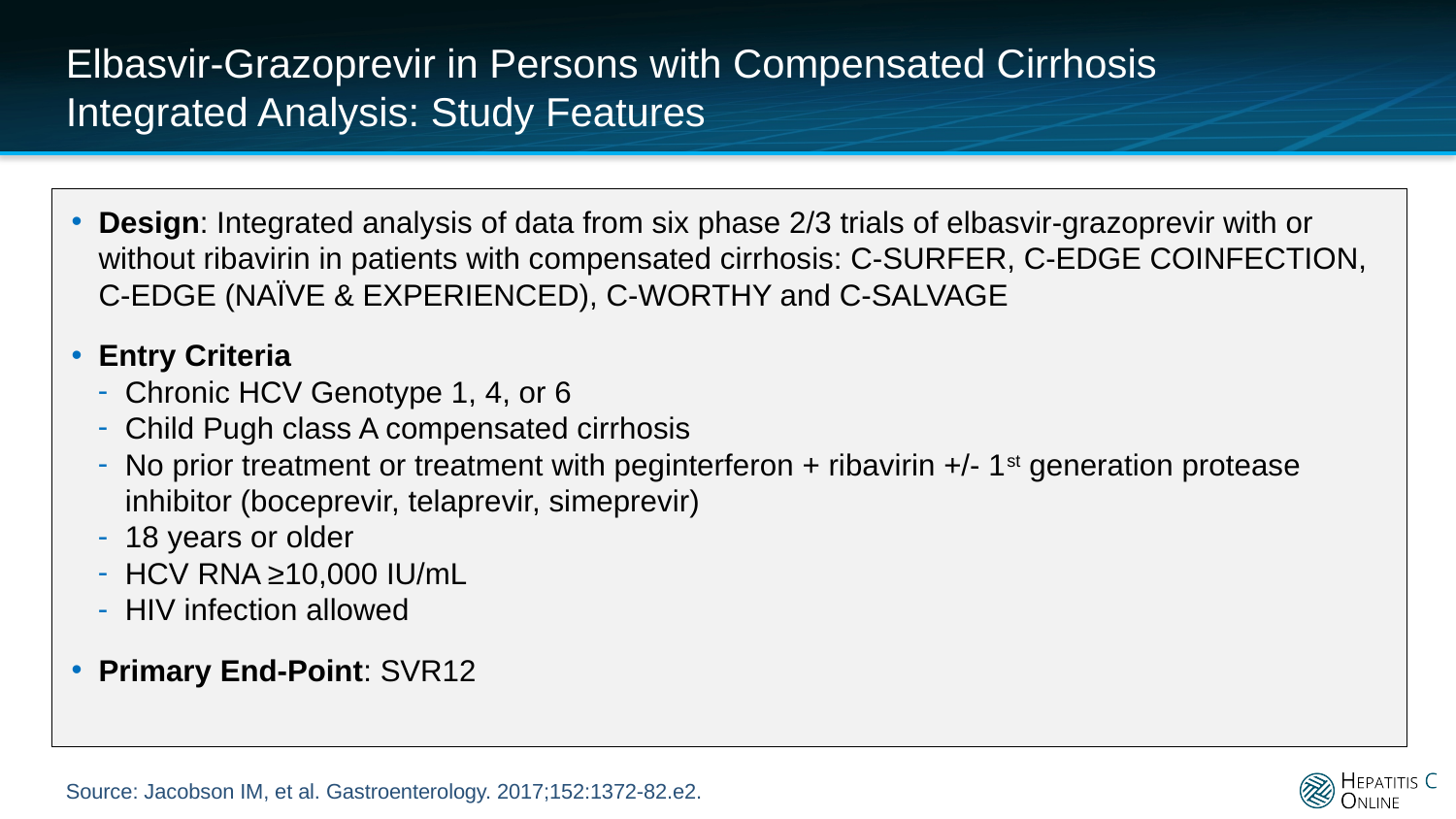

# Elbasvir-Grazoprevir in Persons with Compensated Cirrhosis Integrated Analysis: Study Features
Design: Integrated analysis of data from six phase 2/3 trials of elbasvir-grazoprevir with or without ribavirin in patients with compensated cirrhosis: C-SURFER, C-EDGE COINFECTION, C-EDGE (NAÏVE & EXPERIENCED), C-WORTHY and C-SALVAGE
Entry Criteria
Chronic HCV Genotype 1, 4, or 6
Child Pugh class A compensated cirrhosis
No prior treatment or treatment with peginterferon + ribavirin +/- 1st generation protease inhibitor (boceprevir, telaprevir, simeprevir)
18 years or older
HCV RNA ≥10,000 IU/mL
HIV infection allowed
Primary End-Point: SVR12
Source: Jacobson IM, et al. Gastroenterology. 2017;152:1372-82.e2.